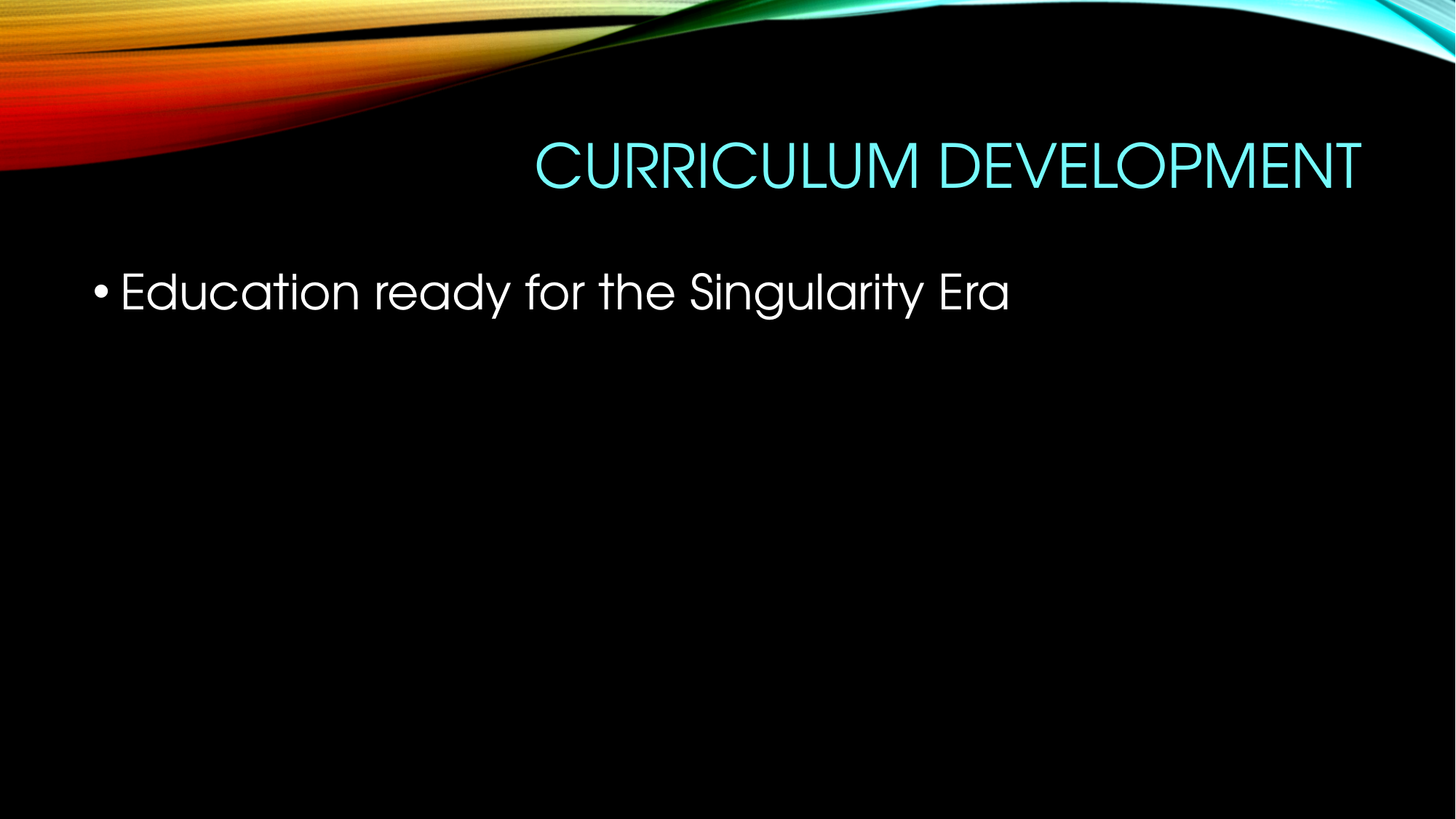

# Curriculum Development
Education ready for the Singularity Era